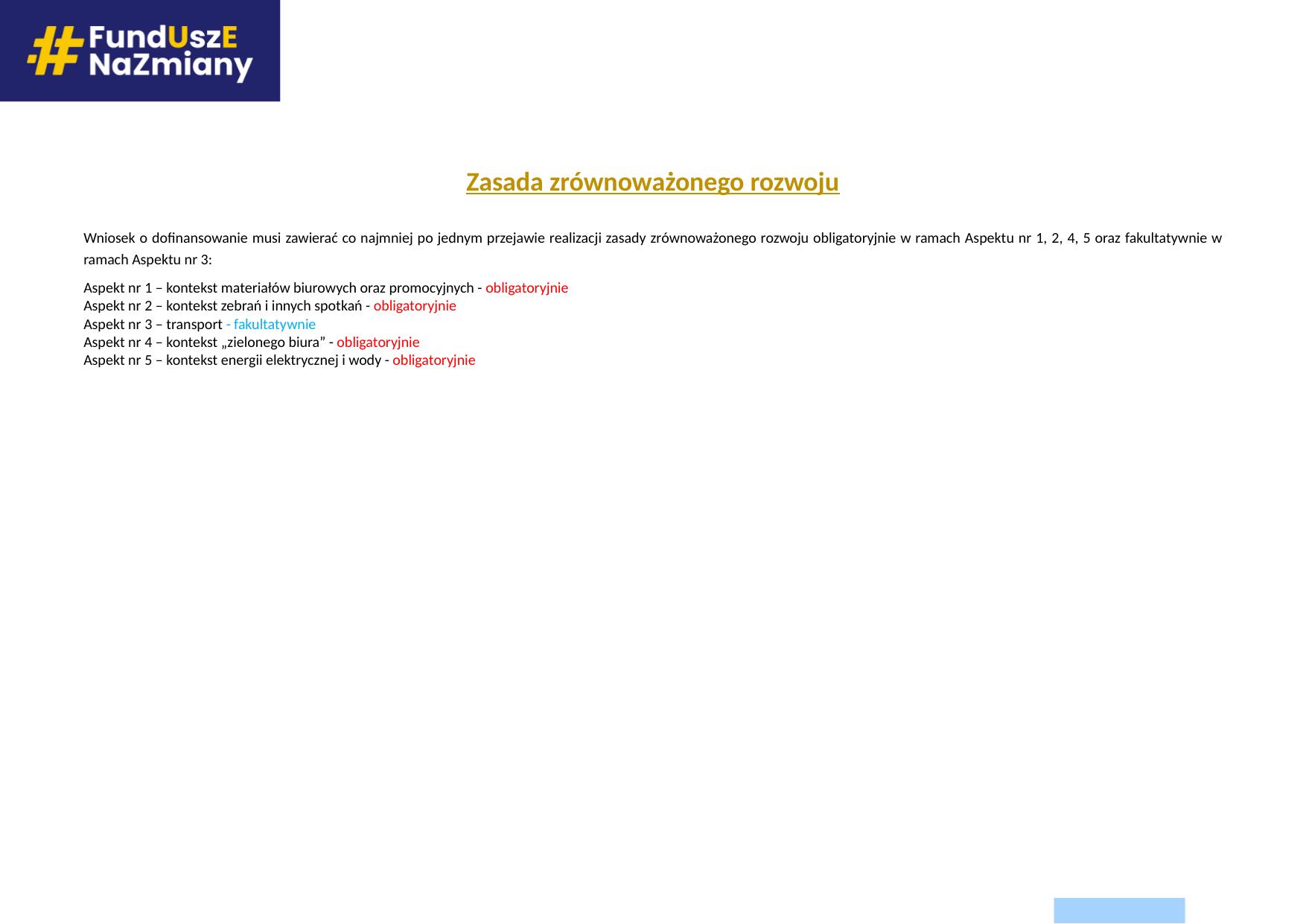

Zasada zrównoważonego rozwoju

Wniosek o dofinansowanie musi zawierać co najmniej po jednym przejawie realizacji zasady zrównoważonego rozwoju obligatoryjnie w ramach Aspektu nr 1, 2, 4, 5 oraz fakultatywnie w ramach Aspektu nr 3:

Aspekt nr 1 – kontekst materiałów biurowych oraz promocyjnych - obligatoryjnie
Aspekt nr 2 – kontekst zebrań i innych spotkań - obligatoryjnie
Aspekt nr 3 – transport - fakultatywnie
Aspekt nr 4 – kontekst „zielonego biura” - obligatoryjnie
Aspekt nr 5 – kontekst energii elektrycznej i wody - obligatoryjnie